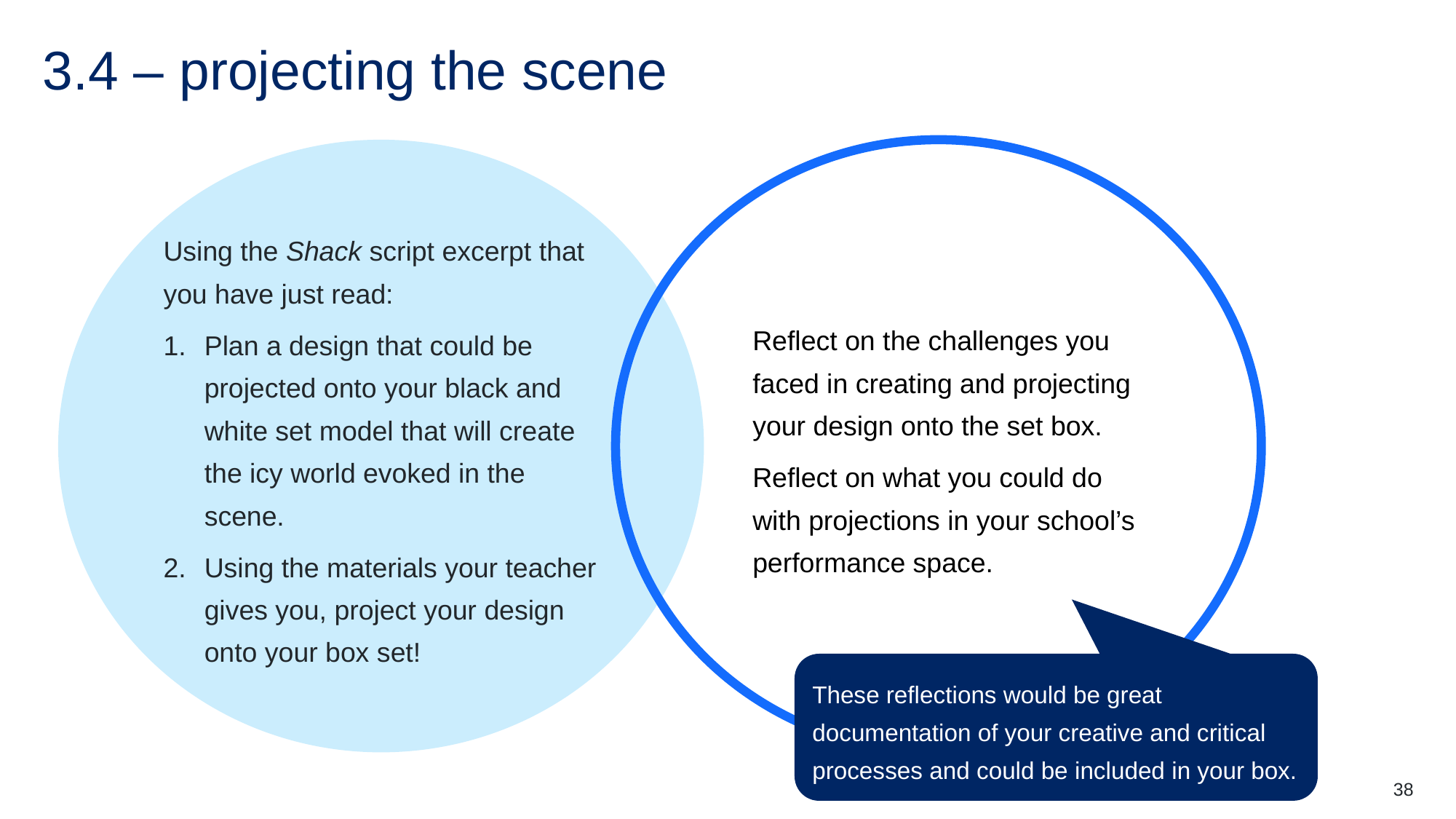

# 3.4 – projecting the scene
Using the Shack script excerpt that you have just read:
Plan a design that could be projected onto your black and white set model that will create the icy world evoked in the scene.
Using the materials your teacher gives you, project your design onto your box set!
Reflect on the challenges you faced in creating and projecting your design onto the set box.
Reflect on what you could do with projections in your school’s performance space.
These reflections would be great documentation of your creative and critical processes and could be included in your box.
38